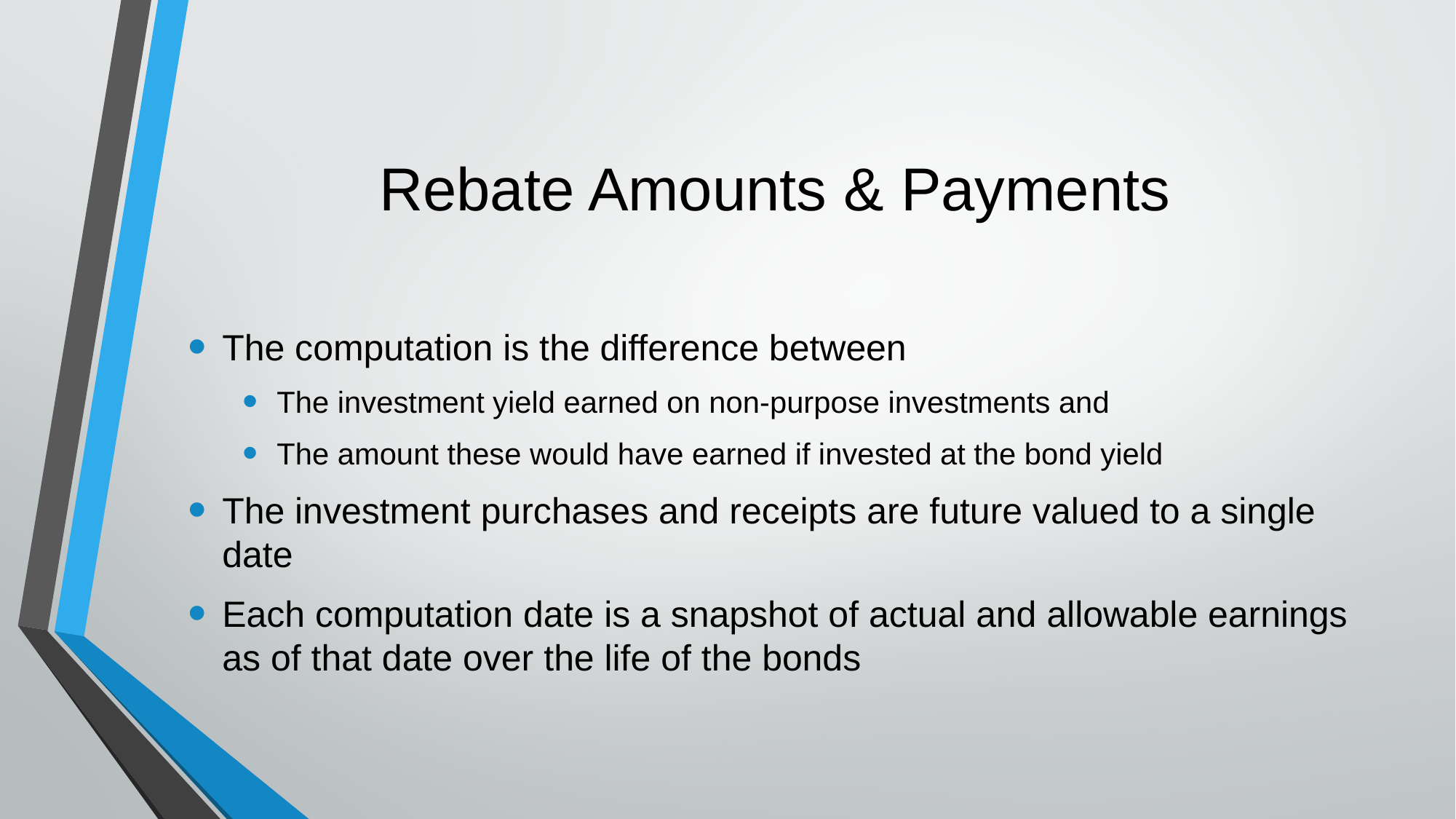

# Rebate Amounts & Payments
The computation is the difference between
The investment yield earned on non-purpose investments and
The amount these would have earned if invested at the bond yield
The investment purchases and receipts are future valued to a single date
Each computation date is a snapshot of actual and allowable earnings as of that date over the life of the bonds